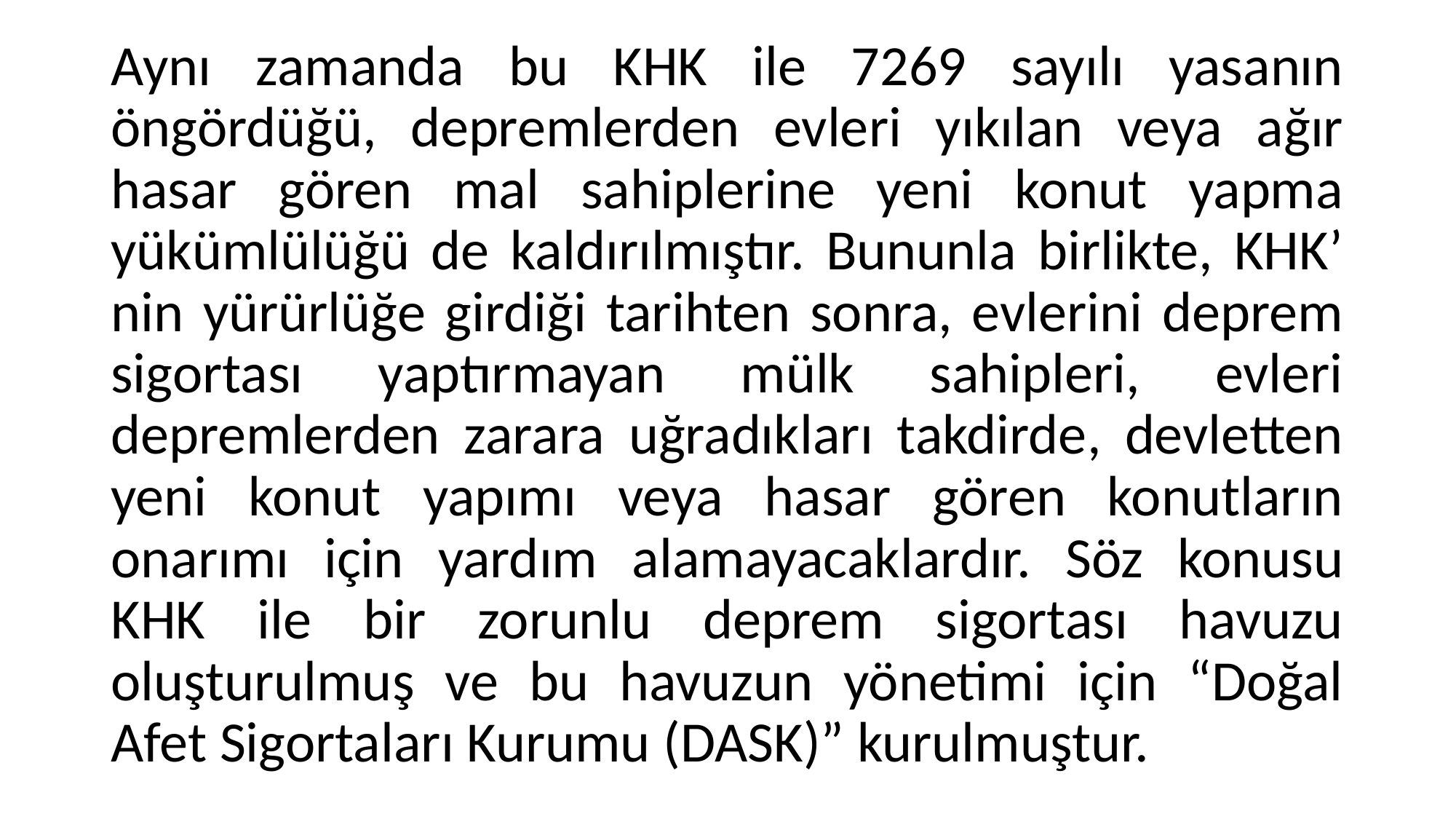

Aynı zamanda bu KHK ile 7269 sayılı yasanın öngördüğü, depremlerden evleri yıkılan veya ağır hasar gören mal sahiplerine yeni konut yapma yükümlülüğü de kaldırılmıştır. Bununla birlikte, KHK’ nin yürürlüğe girdiği tarihten sonra, evlerini deprem sigortası yaptırmayan mülk sahipleri, evleri depremlerden zarara uğradıkları takdirde, devletten yeni konut yapımı veya hasar gören konutların onarımı için yardım alamayacaklardır. Söz konusu KHK ile bir zorunlu deprem sigortası havuzu oluşturulmuş ve bu havuzun yönetimi için “Doğal Afet Sigortaları Kurumu (DASK)” kurulmuştur.